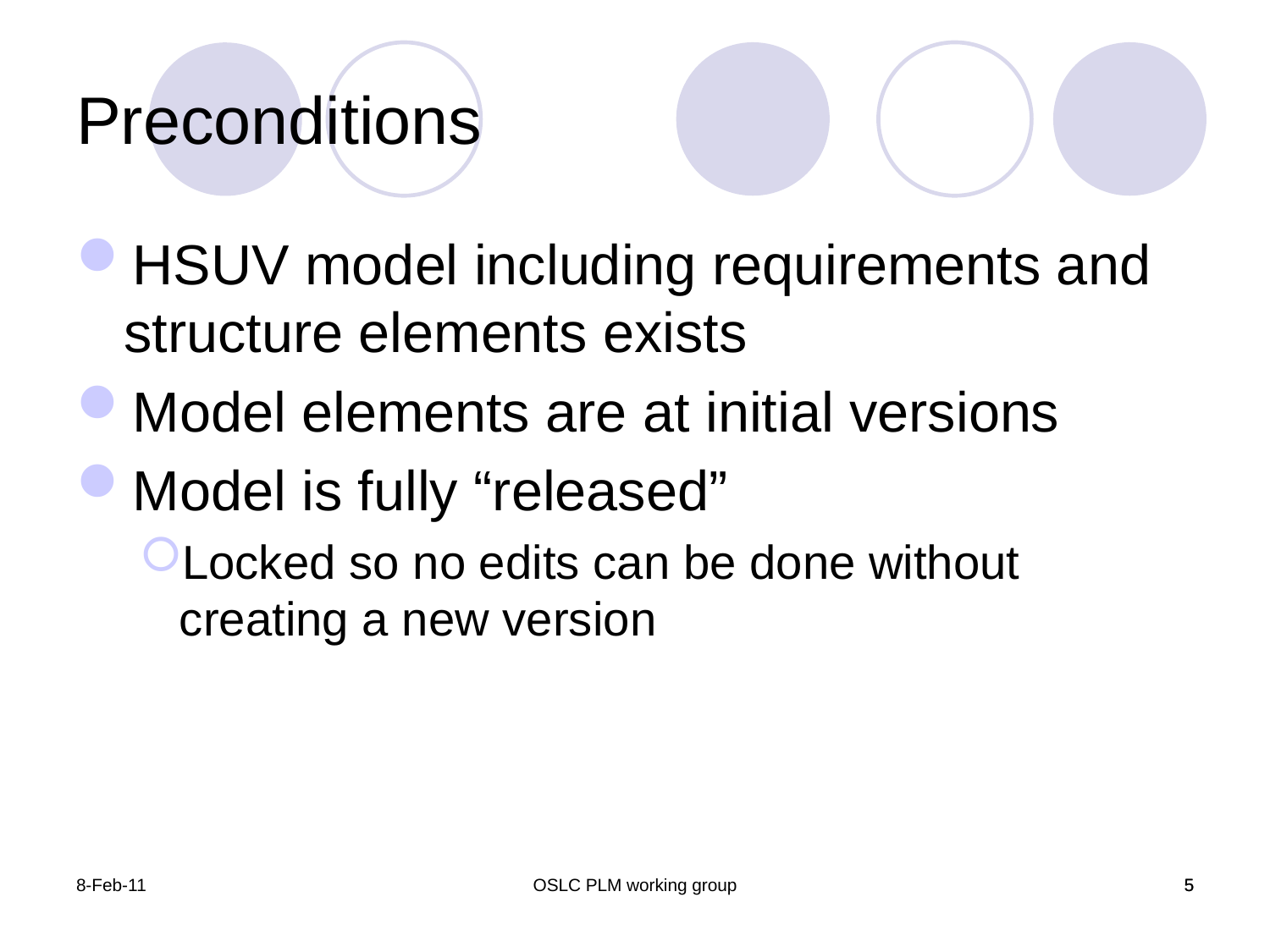

# Preconditions
HSUV model including requirements and structure elements exists
Model elements are at initial versions
Model is fully “released”
Locked so no edits can be done without creating a new version
8-Feb-11
OSLC PLM working group
5
5